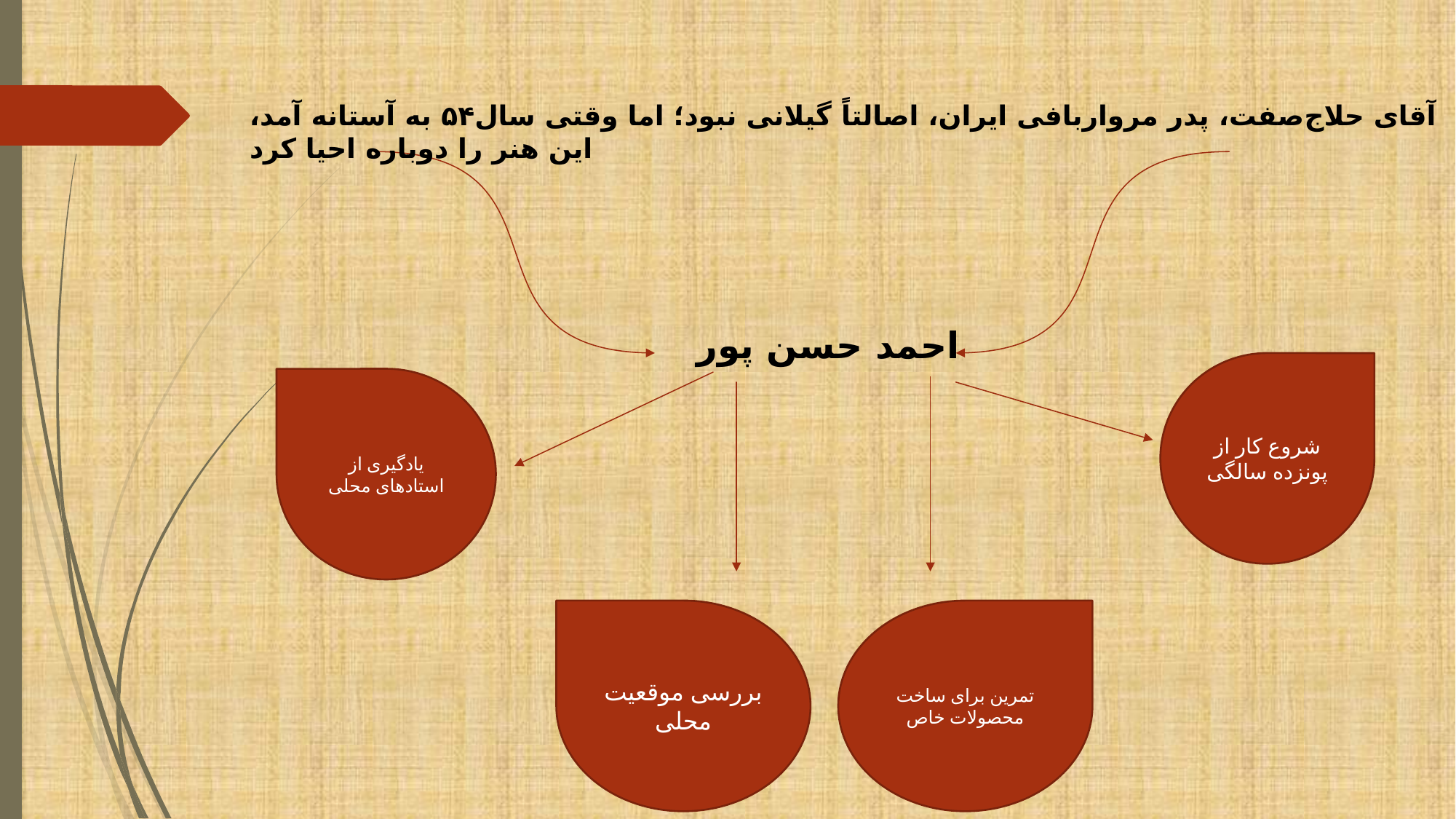

آقای حلاج‌‌‌‌صفت، پدر مرواربافی ایران، اصالتاً گیلانی نبود؛ اما وقتی سال۵۴ به آستانه آمد، این هنر را دوباره احیا کرد
احمد حسن پور
شروع کار از پونزده سالگی
یادگیری از استادهای محلی
بررسی موقعیت محلی
تمرین برای ساخت محصولات خاص